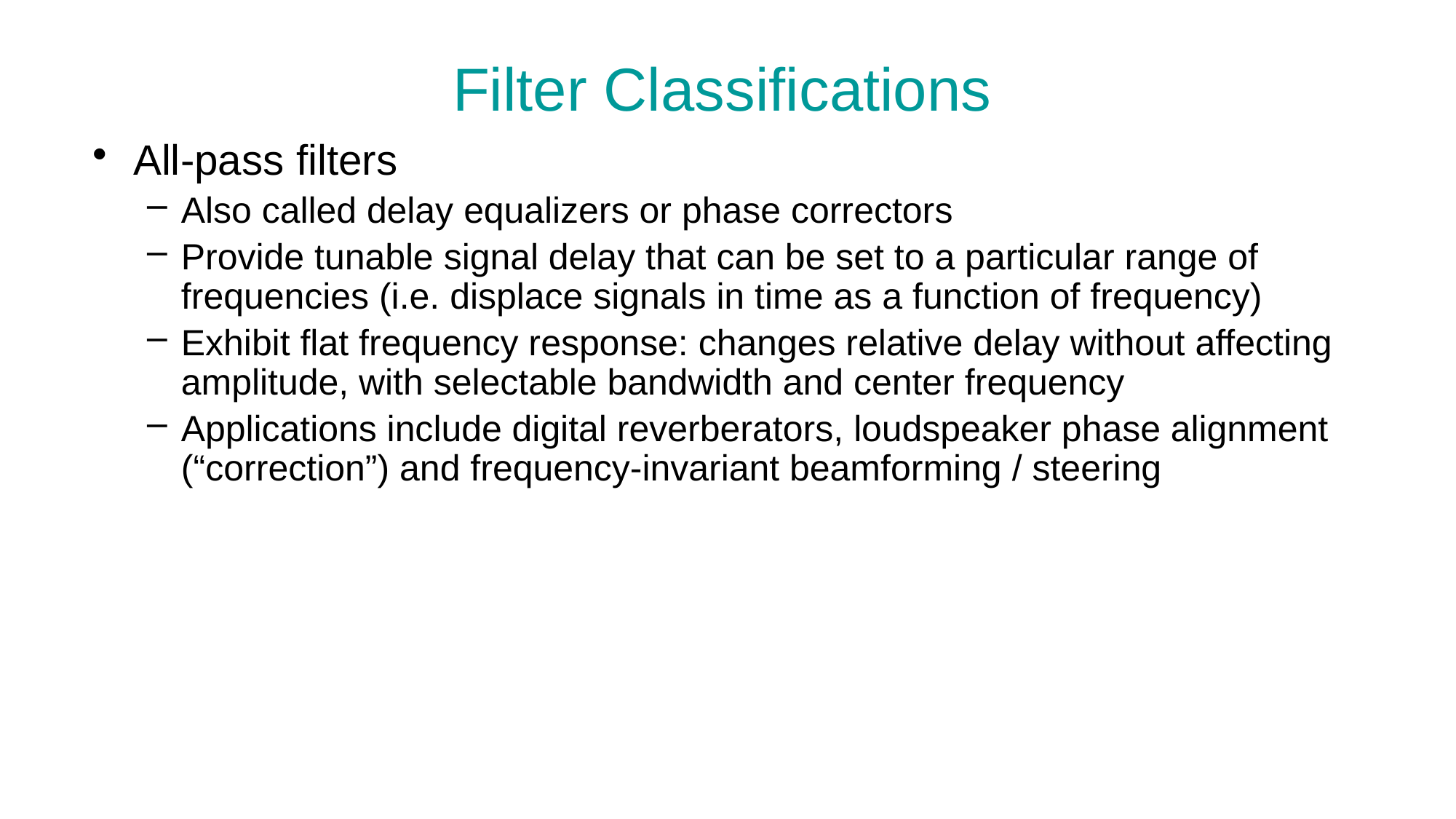

# Filter Classifications
All-pass filters
Also called delay equalizers or phase correctors
Provide tunable signal delay that can be set to a particular range of frequencies (i.e. displace signals in time as a function of frequency)
Exhibit flat frequency response: changes relative delay without affecting amplitude, with selectable bandwidth and center frequency
Applications include digital reverberators, loudspeaker phase alignment (“correction”) and frequency-invariant beamforming / steering